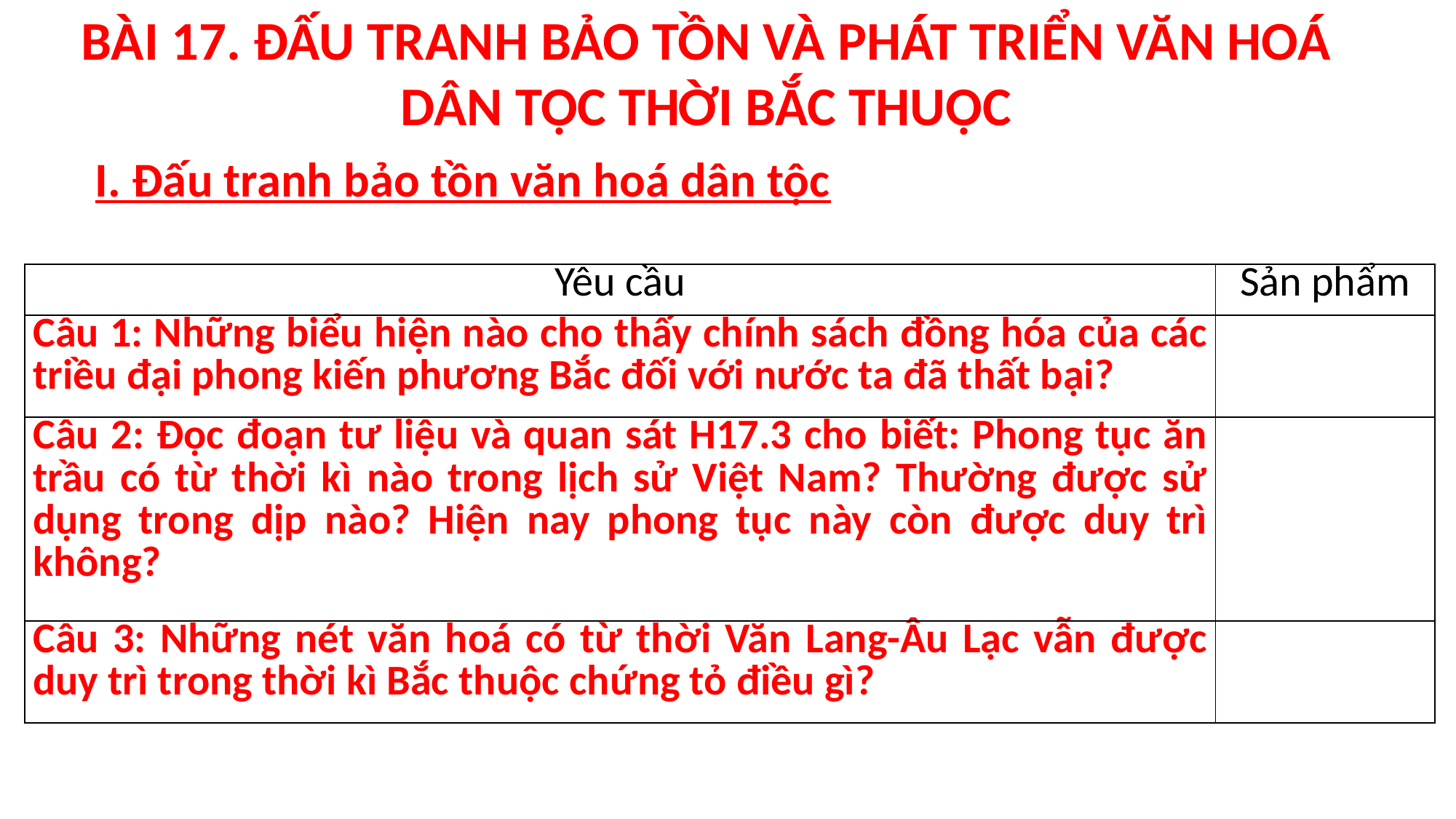

BÀI 17. ĐẤU TRANH BẢO TỒN VÀ PHÁT TRIỂN VĂN HOÁ DÂN TỘC THỜI BẮC THUỘC
I. Đấu tranh bảo tồn văn hoá dân tộc
| Yêu cầu | Sản phẩm |
| --- | --- |
| Câu 1: Những biểu hiện nào cho thấy chính sách đồng hóa của các triều đại phong kiến phương Bắc đối với nước ta đã thất bại? |  |
| Câu 2: Đọc đoạn tư liệu và quan sát H17.3 cho biết: Phong tục ăn trầu có từ thời kì nào trong lịch sử Việt Nam? Thường được sử dụng trong dịp nào? Hiện nay phong tục này còn được duy trì không? |  |
| Câu 3: Những nét văn hoá có từ thời Văn Lang-Âu Lạc vẫn được duy trì trong thời kì Bắc thuộc chứng tỏ điều gì? |  |